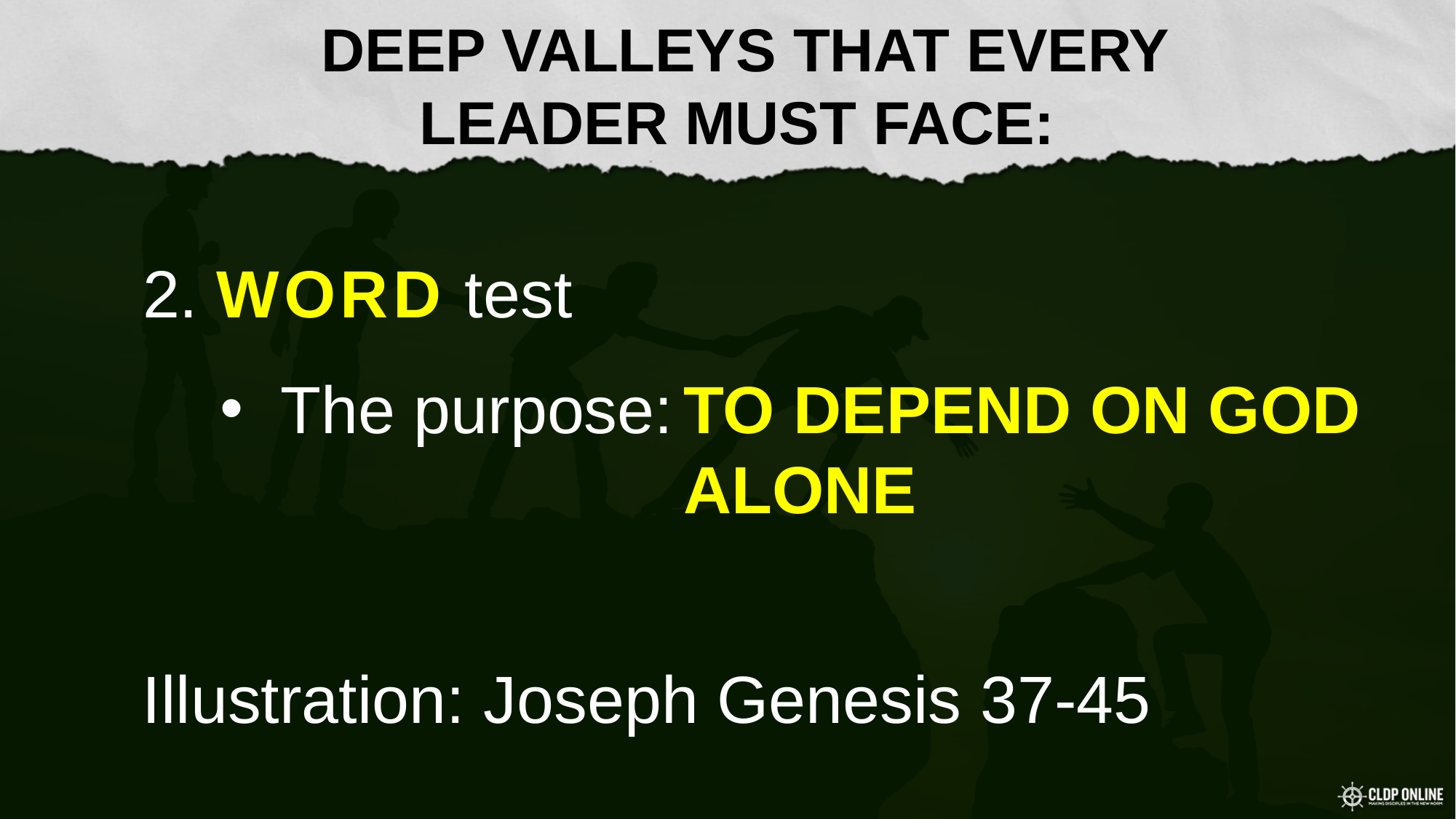

DEEP VALLEYS THAT EVERY
LEADER MUST FACE:
#
2. WORD test
  The purpose:
TO DEPEND ON GOD ALONE
Illustration: Joseph Genesis 37-45